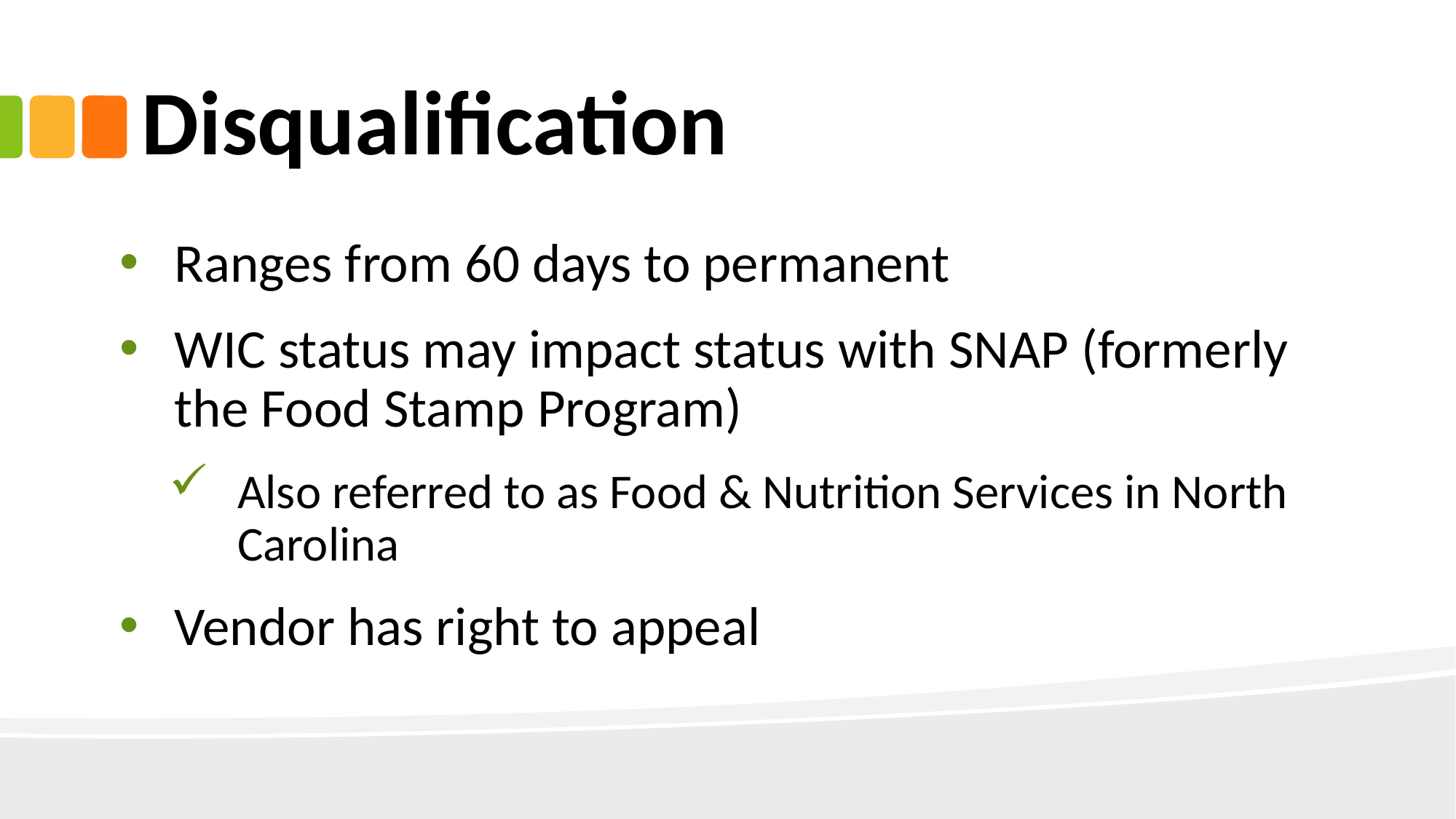

# Disqualification
Ranges from 60 days to permanent
WIC status may impact status with SNAP (formerly the Food Stamp Program)
Also referred to as Food & Nutrition Services in North Carolina
Vendor has right to appeal